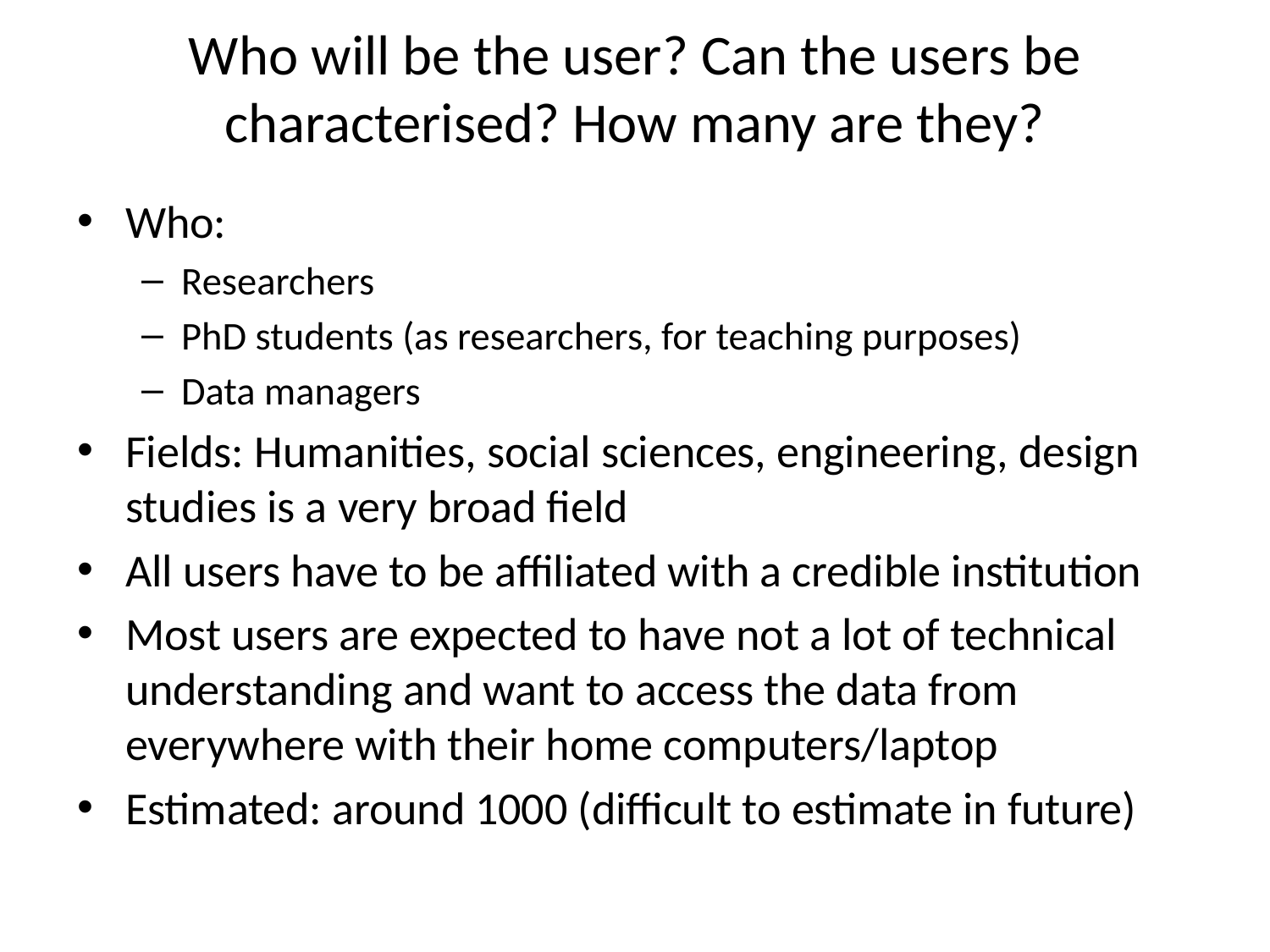

# Who will be the user? Can the users be characterised? How many are they?
Who:
Researchers
PhD students (as researchers, for teaching purposes)
Data managers
Fields: Humanities, social sciences, engineering, design studies is a very broad field
All users have to be affiliated with a credible institution
Most users are expected to have not a lot of technical understanding and want to access the data from everywhere with their home computers/laptop
Estimated: around 1000 (difficult to estimate in future)